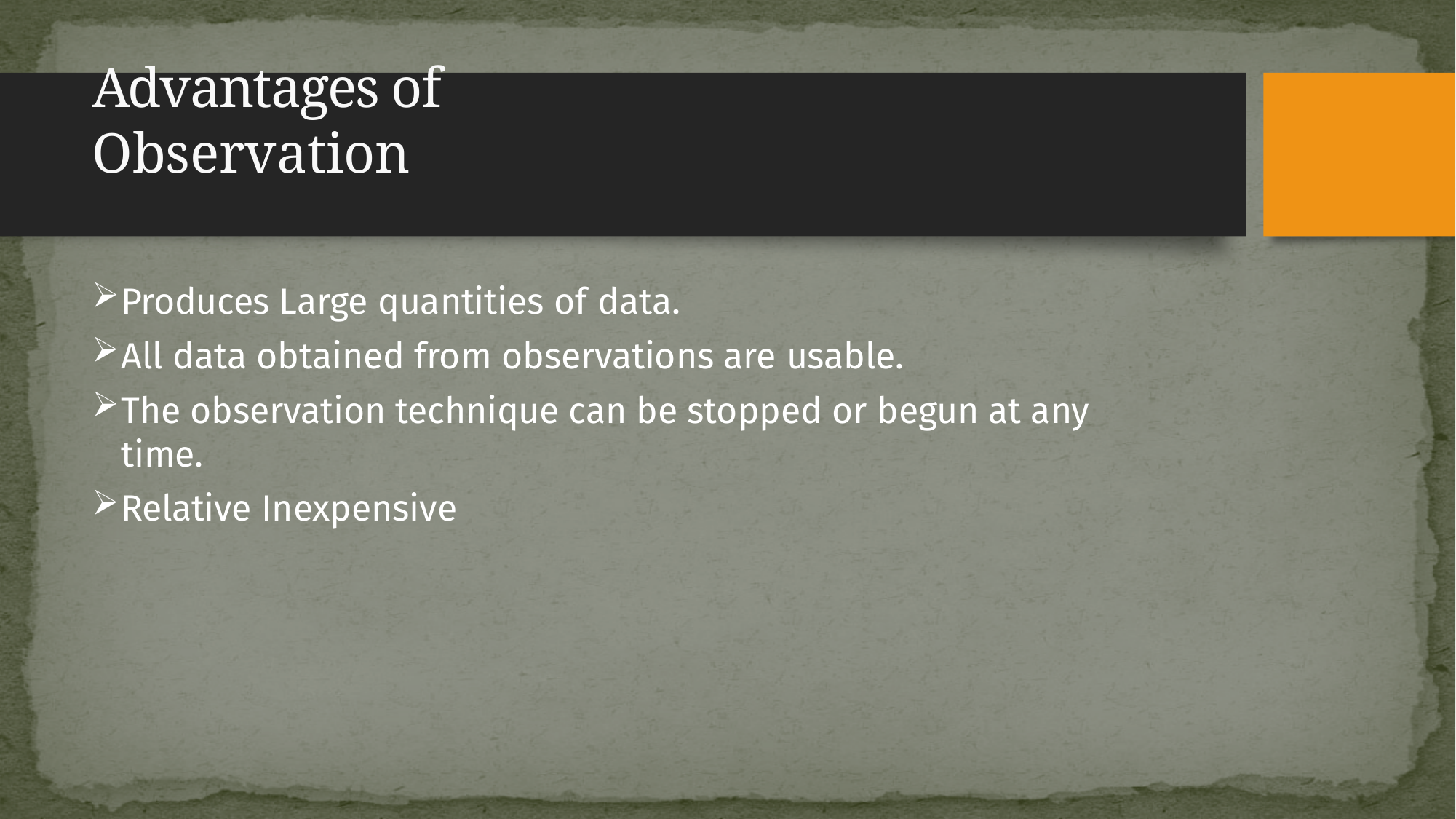

# Advantages of Observation

Produces Large quantities of data.
All data obtained from observations are usable.
The observation technique can be stopped or begun at any time.
Relative Inexpensive